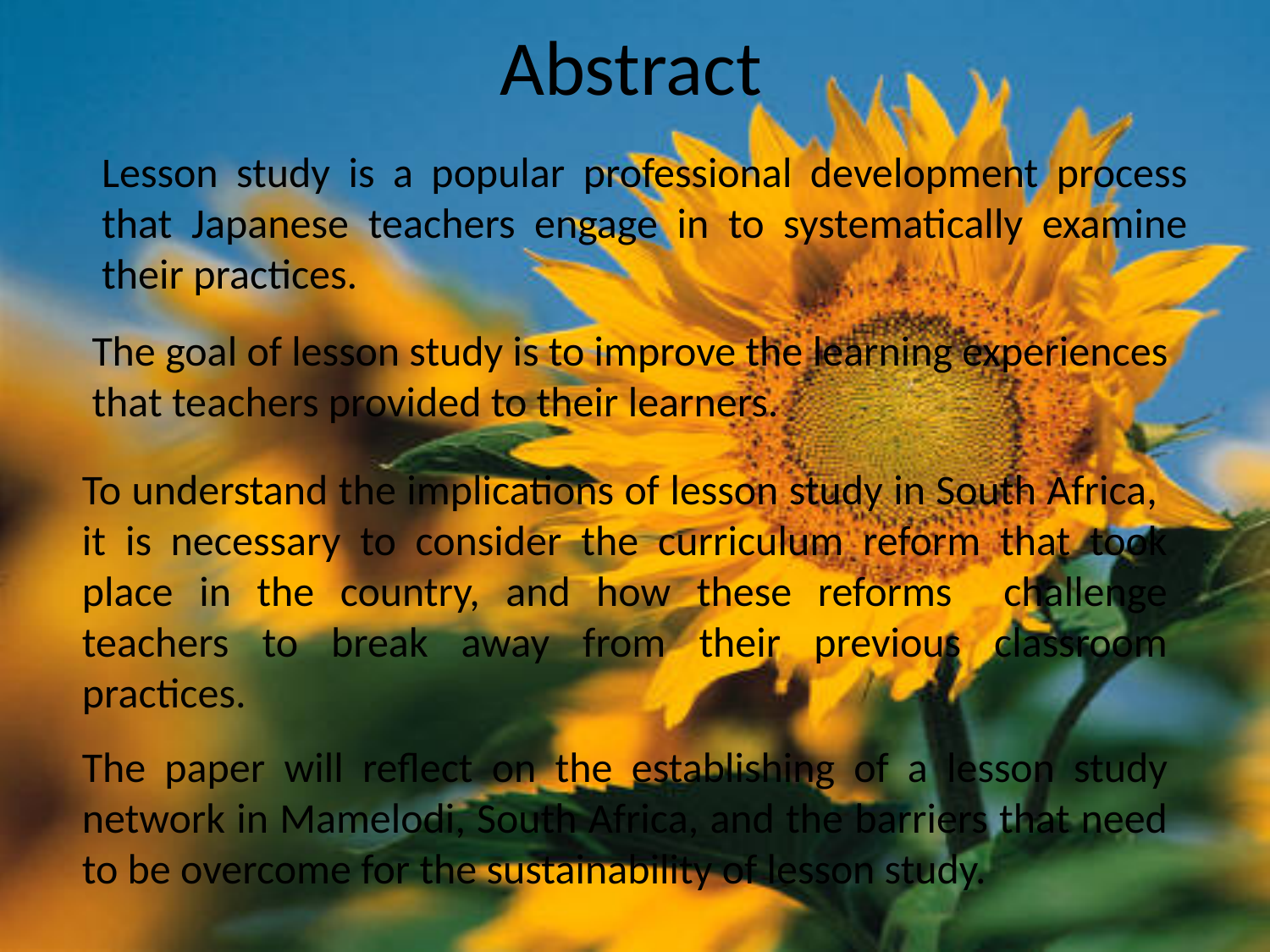

# Abstract
Lesson study is a popular professional development process that Japanese teachers engage in to systematically examine their practices.
The goal of lesson study is to improve the learning experiences that teachers provided to their learners.
To understand the implications of lesson study in South Africa,  it is necessary to consider the curriculum reform that took place in the country, and how these reforms  challenge teachers to break away from their previous classroom practices.
The paper will reflect on the establishing of a lesson study network in Mamelodi, South Africa, and the barriers that need to be overcome for the sustainability of lesson study.
2